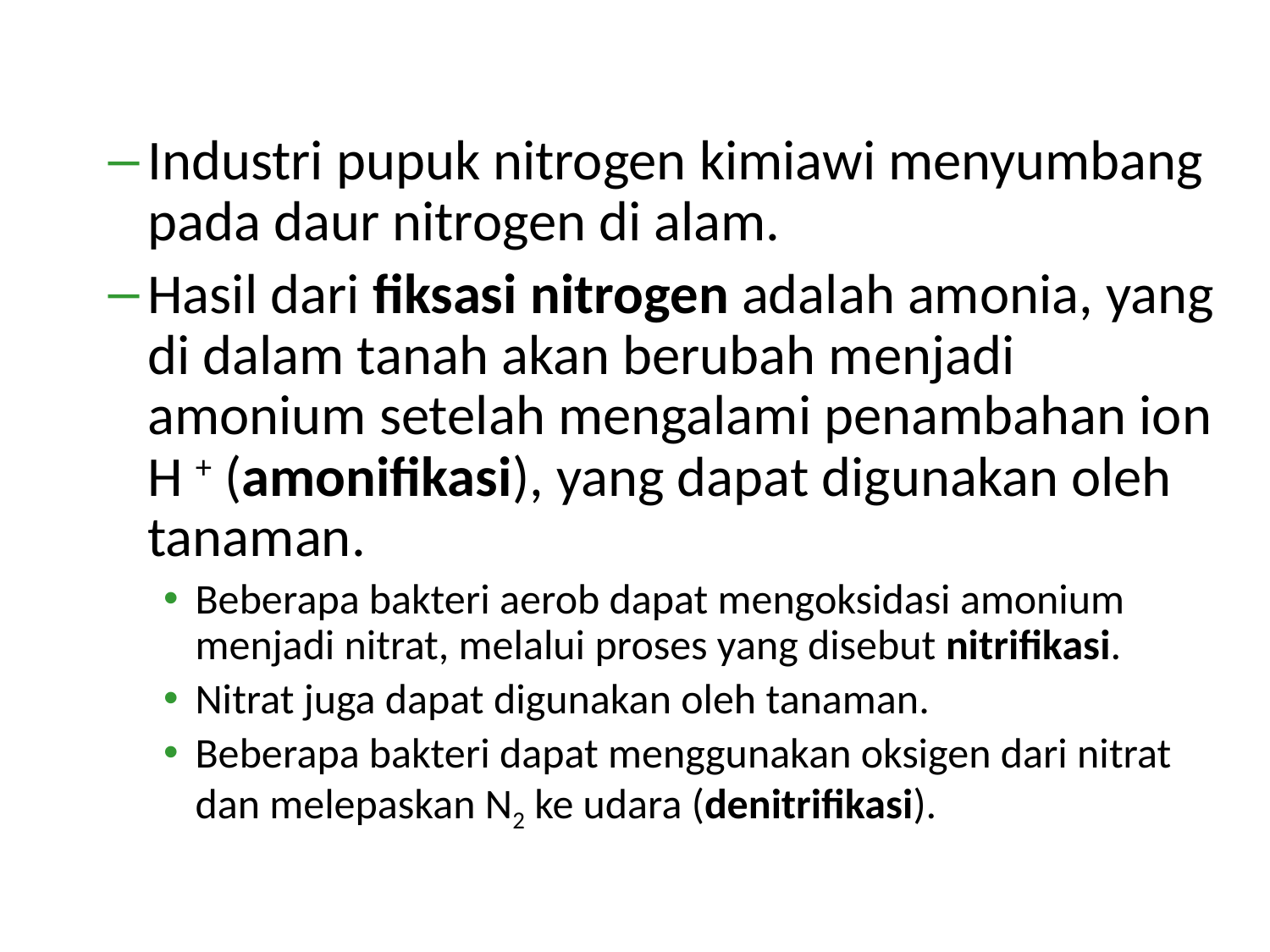

Industri pupuk nitrogen kimiawi menyumbang pada daur nitrogen di alam.
Hasil dari fiksasi nitrogen adalah amonia, yang di dalam tanah akan berubah menjadi amonium setelah mengalami penambahan ion H + (amonifikasi), yang dapat digunakan oleh tanaman.
Beberapa bakteri aerob dapat mengoksidasi amonium menjadi nitrat, melalui proses yang disebut nitrifikasi.
Nitrat juga dapat digunakan oleh tanaman.
Beberapa bakteri dapat menggunakan oksigen dari nitrat dan melepaskan N2 ke udara (denitrifikasi).